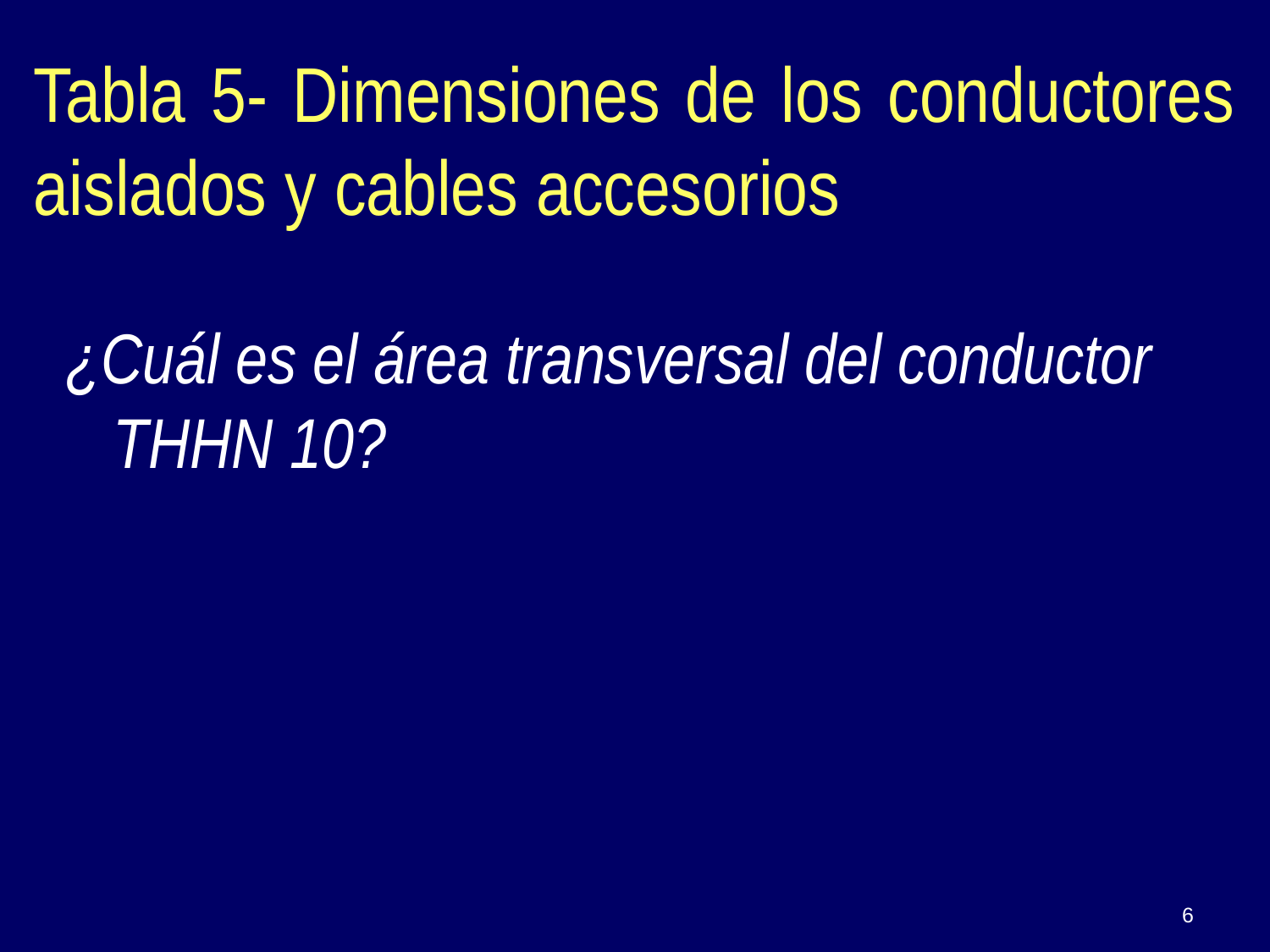

# Tabla 5- Dimensiones de los conductores aislados y cables accesorios
¿Cuál es el área transversal del conductor THHN 10?
6